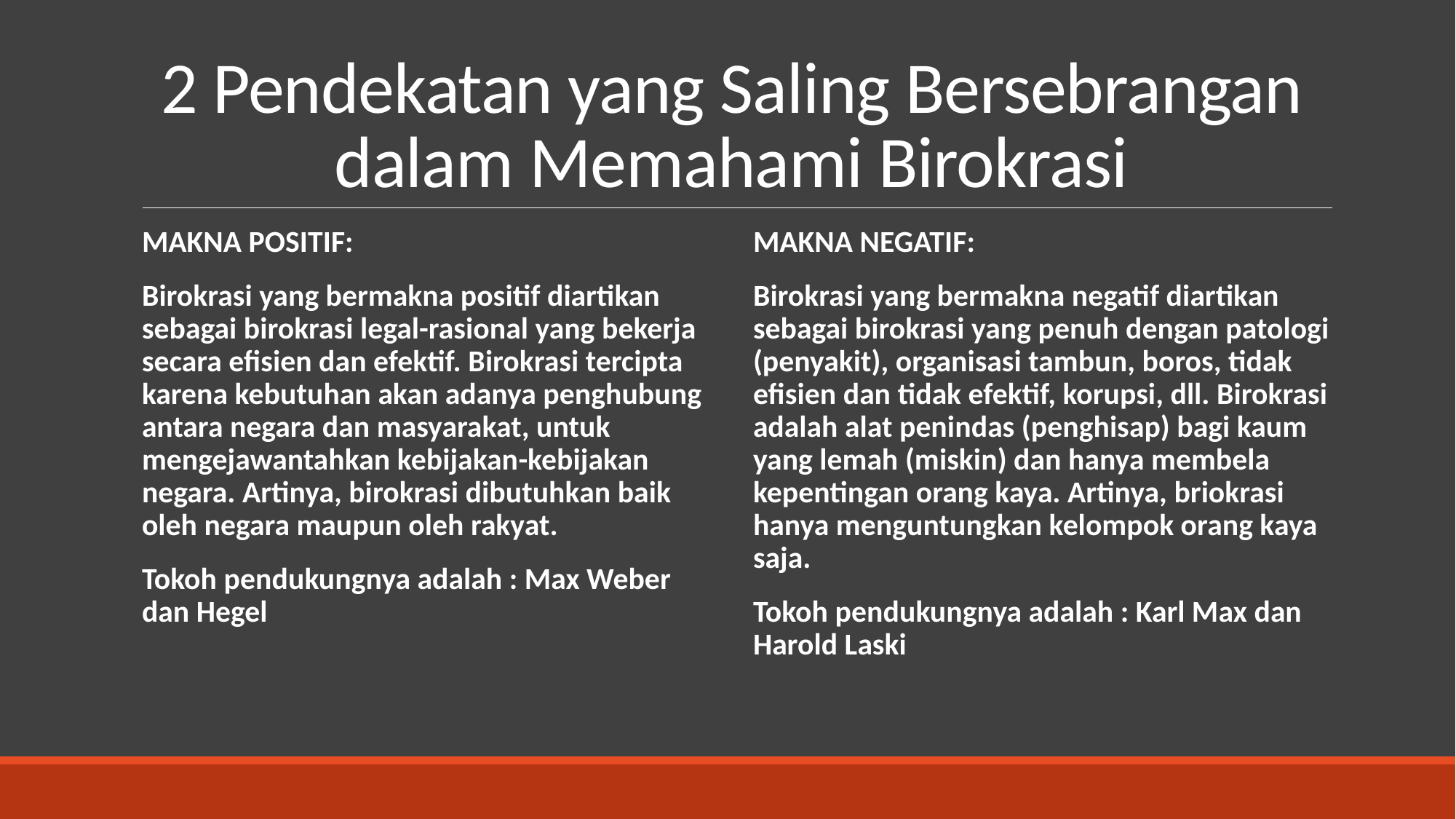

# 2 Pendekatan yang Saling Bersebrangan dalam Memahami Birokrasi
MAKNA POSITIF:
Birokrasi yang bermakna positif diartikan sebagai birokrasi legal-rasional yang bekerja secara efisien dan efektif. Birokrasi tercipta karena kebutuhan akan adanya penghubung antara negara dan masyarakat, untuk mengejawantahkan kebijakan-kebijakan negara. Artinya, birokrasi dibutuhkan baik oleh negara maupun oleh rakyat.
Tokoh pendukungnya adalah : Max Weber dan Hegel
MAKNA NEGATIF:
Birokrasi yang bermakna negatif diartikan sebagai birokrasi yang penuh dengan patologi (penyakit), organisasi tambun, boros, tidak efisien dan tidak efektif, korupsi, dll. Birokrasi adalah alat penindas (penghisap) bagi kaum yang lemah (miskin) dan hanya membela kepentingan orang kaya. Artinya, briokrasi hanya menguntungkan kelompok orang kaya saja.
Tokoh pendukungnya adalah : Karl Max dan Harold Laski